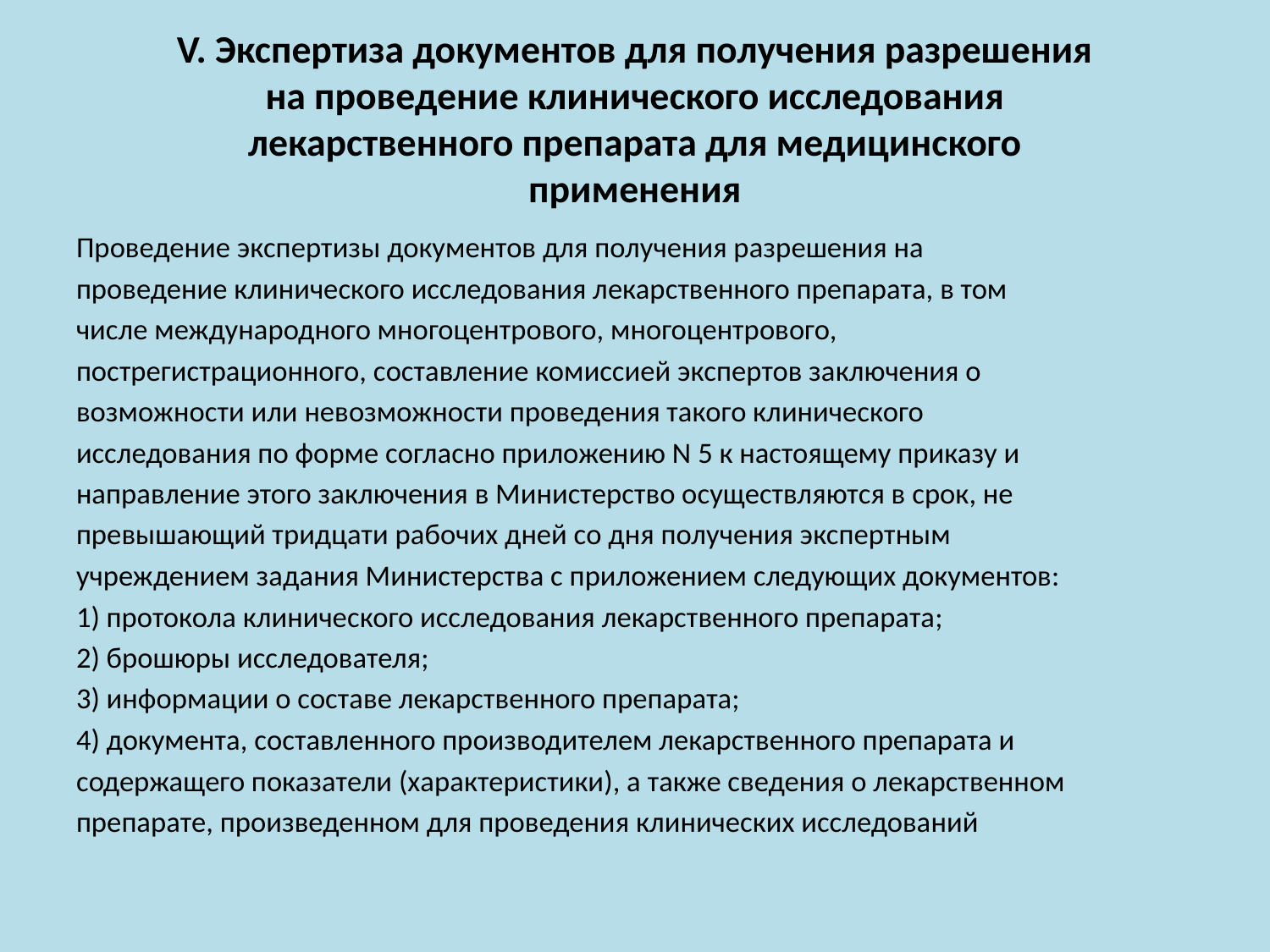

# V. Экспертиза документов для получения разрешения на проведение клинического исследования лекарственного препарата для медицинского применения
Проведение экспертизы документов для получения разрешения на
проведение клинического исследования лекарственного препарата, в том
числе международного многоцентрового, многоцентрового,
пострегистрационного, составление комиссией экспертов заключения о
возможности или невозможности проведения такого клинического
исследования по форме согласно приложению N 5 к настоящему приказу и
направление этого заключения в Министерство осуществляются в срок, не
превышающий тридцати рабочих дней со дня получения экспертным
учреждением задания Министерства с приложением следующих документов:
1) протокола клинического исследования лекарственного препарата;
2) брошюры исследователя;
3) информации о составе лекарственного препарата;
4) документа, составленного производителем лекарственного препарата и
содержащего показатели (характеристики), а также сведения о лекарственном
препарате, произведенном для проведения клинических исследований